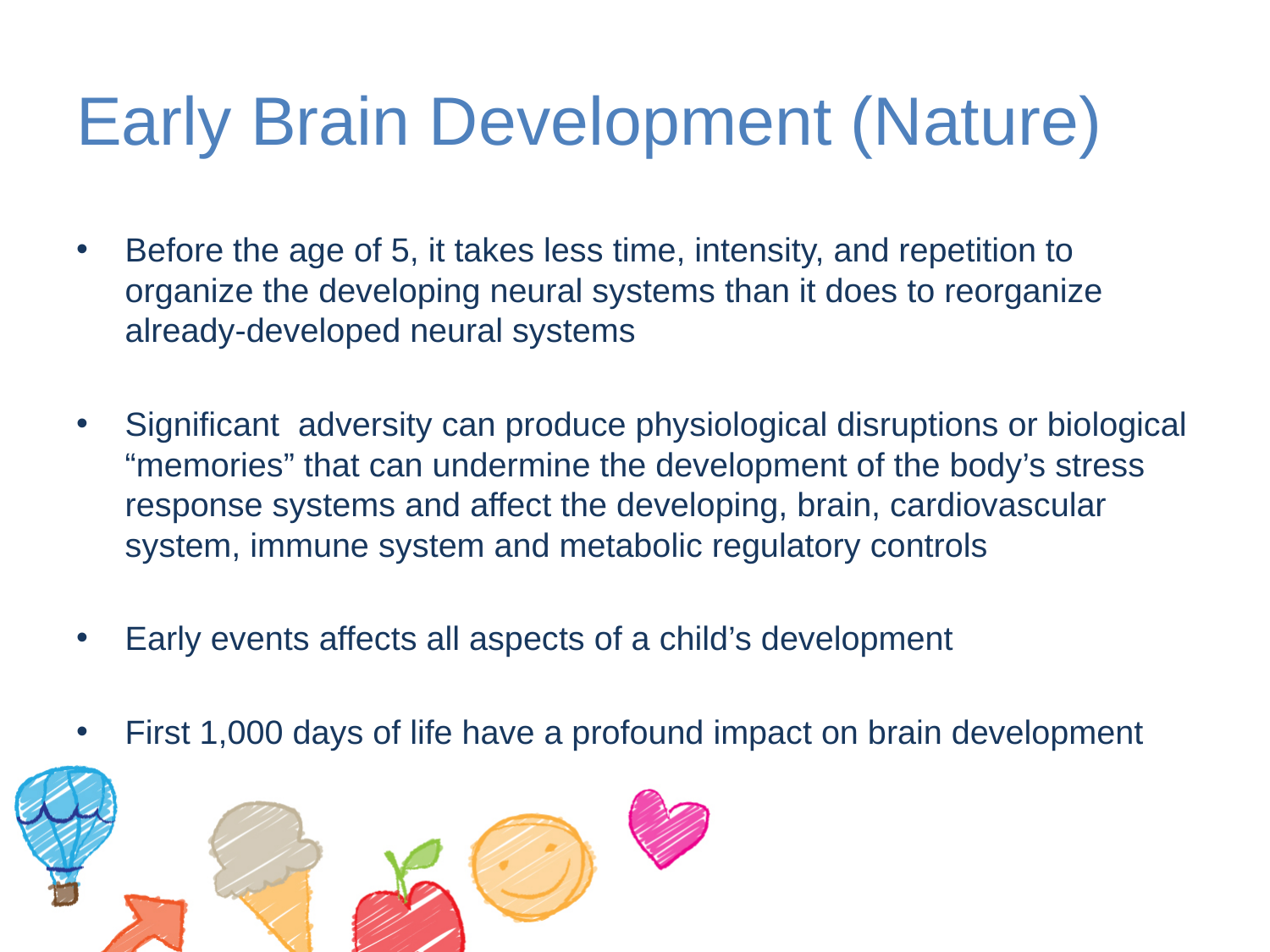

# Early Brain Development (Nature)
Before the age of 5, it takes less time, intensity, and repetition to organize the developing neural systems than it does to reorganize already-developed neural systems

Significant  adversity can produce physiological disruptions or biological “memories” that can undermine the development of the body’s stress response systems and affect the developing, brain, cardiovascular system, immune system and metabolic regulatory controls

Early events affects all aspects of a child’s development

First 1,000 days of life have a profound impact on brain development